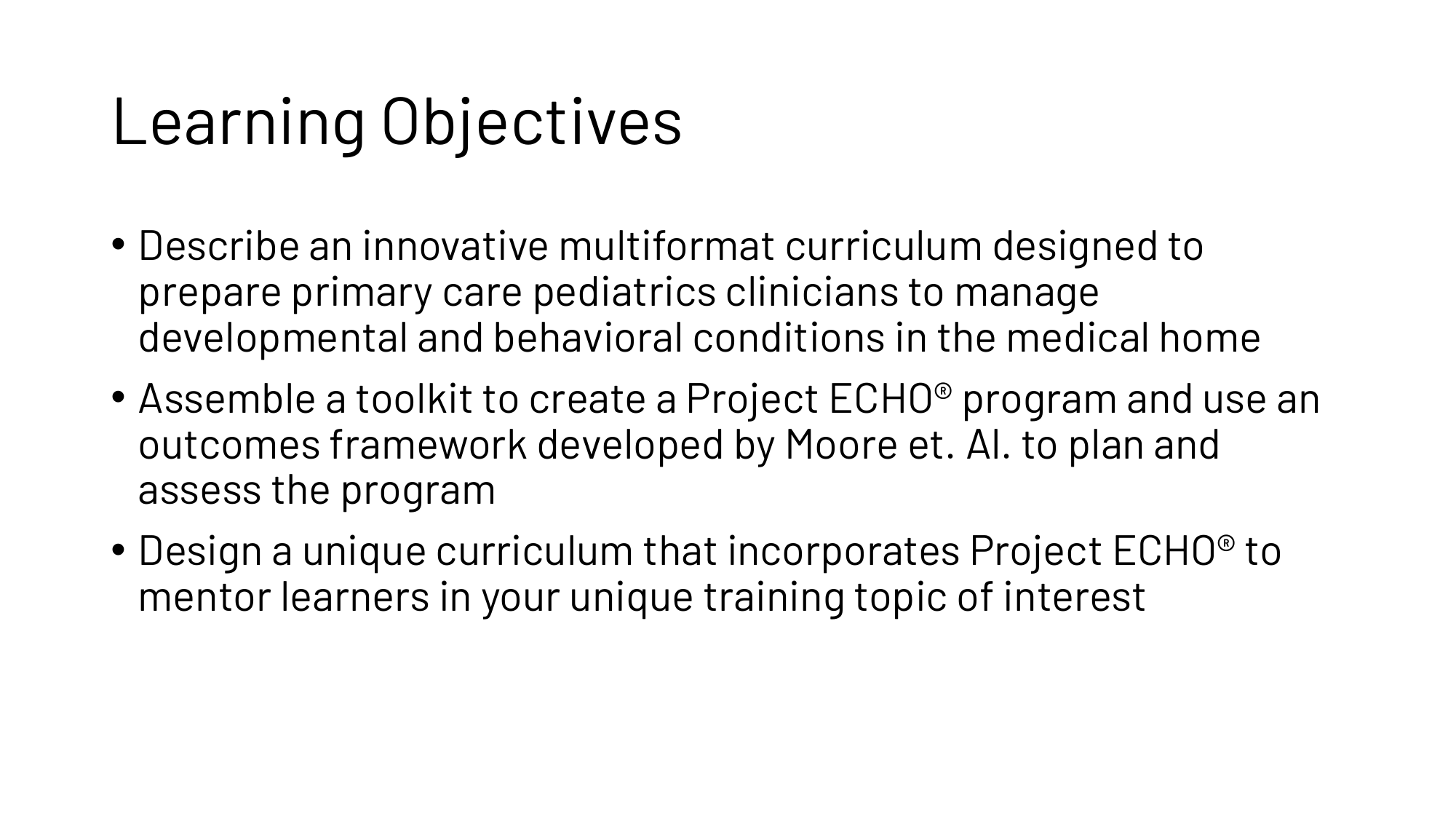

# Learning Objectives
Describe an innovative multiformat curriculum designed to prepare primary care pediatrics clinicians to manage developmental and behavioral conditions in the medical home
Assemble a toolkit to create a Project ECHO® program and use an outcomes framework developed by Moore et. Al. to plan and assess the program
Design a unique curriculum that incorporates Project ECHO® to mentor learners in your unique training topic of interest